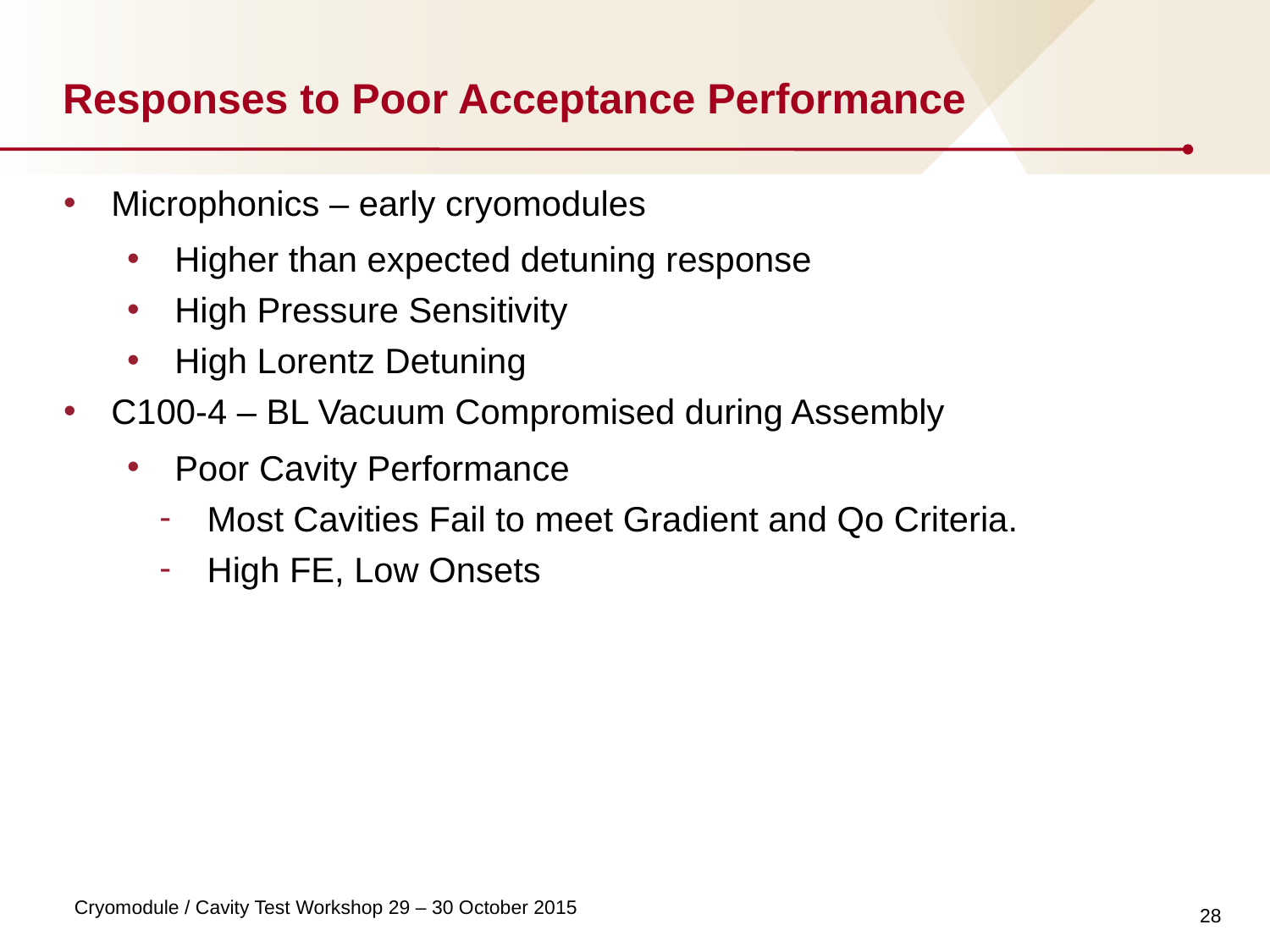

# Responses to Poor Acceptance Performance
Microphonics – early cryomodules
Higher than expected detuning response
High Pressure Sensitivity
High Lorentz Detuning
C100-4 – BL Vacuum Compromised during Assembly
Poor Cavity Performance
Most Cavities Fail to meet Gradient and Qo Criteria.
High FE, Low Onsets

28
Cryomodule / Cavity Test Workshop 29 – 30 October 2015